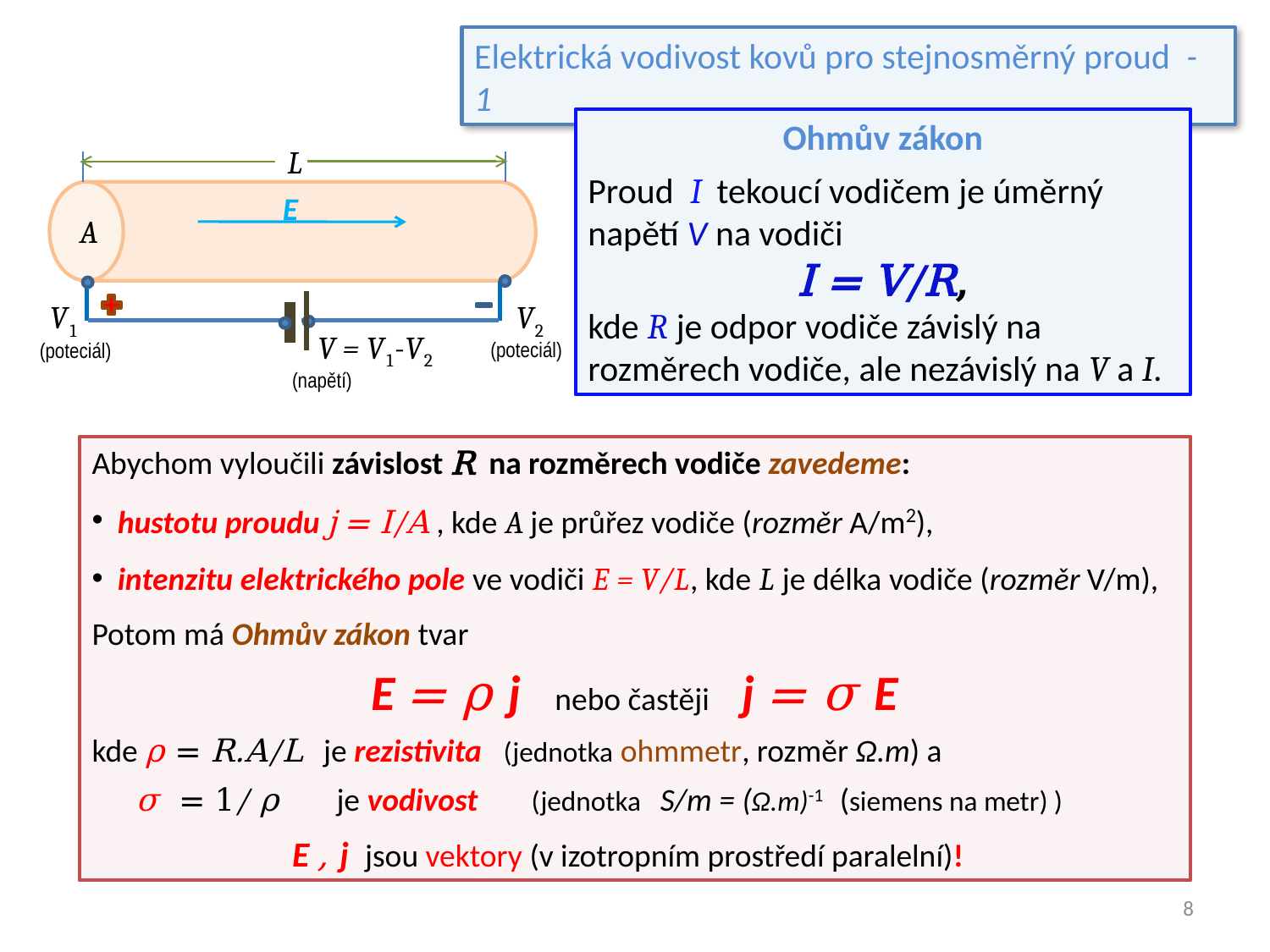

Elektrická vodivost kovů pro stejnosměrný proud  - 1
Ohmův zákon
Proud  I  tekoucí vodičem je úměrný napětí V na vodiči
I = V/R,
kde R je odpor vodiče závislý na rozměrech vodiče, ale nezávislý na V a I.

L
A

E
V = V1-V2
V1
(poteciál)
V2
(poteciál)
(napětí)
Abychom vyloučili závislost R  na rozměrech vodiče zavedeme:
  hustotu proudu j = I/A , kde A je průřez vodiče (rozměr A/m2),
  intenzitu elektrického pole ve vodiči E = V/L, kde L je délka vodiče (rozměr V/m),
Potom má Ohmův zákon tvar
E = ρ j   nebo častěji    j = σ E
kde ρ = R.A/L  je rezistivita   (jednotka ohmmetr, rozměr Ω.m) a
      σ  = 1/ ρ      je vodivost      (jednotka   S/m = (Ω.m)-1   (siemens na metr) )
E , j  jsou vektory (v izotropním prostředí paralelní)!
8